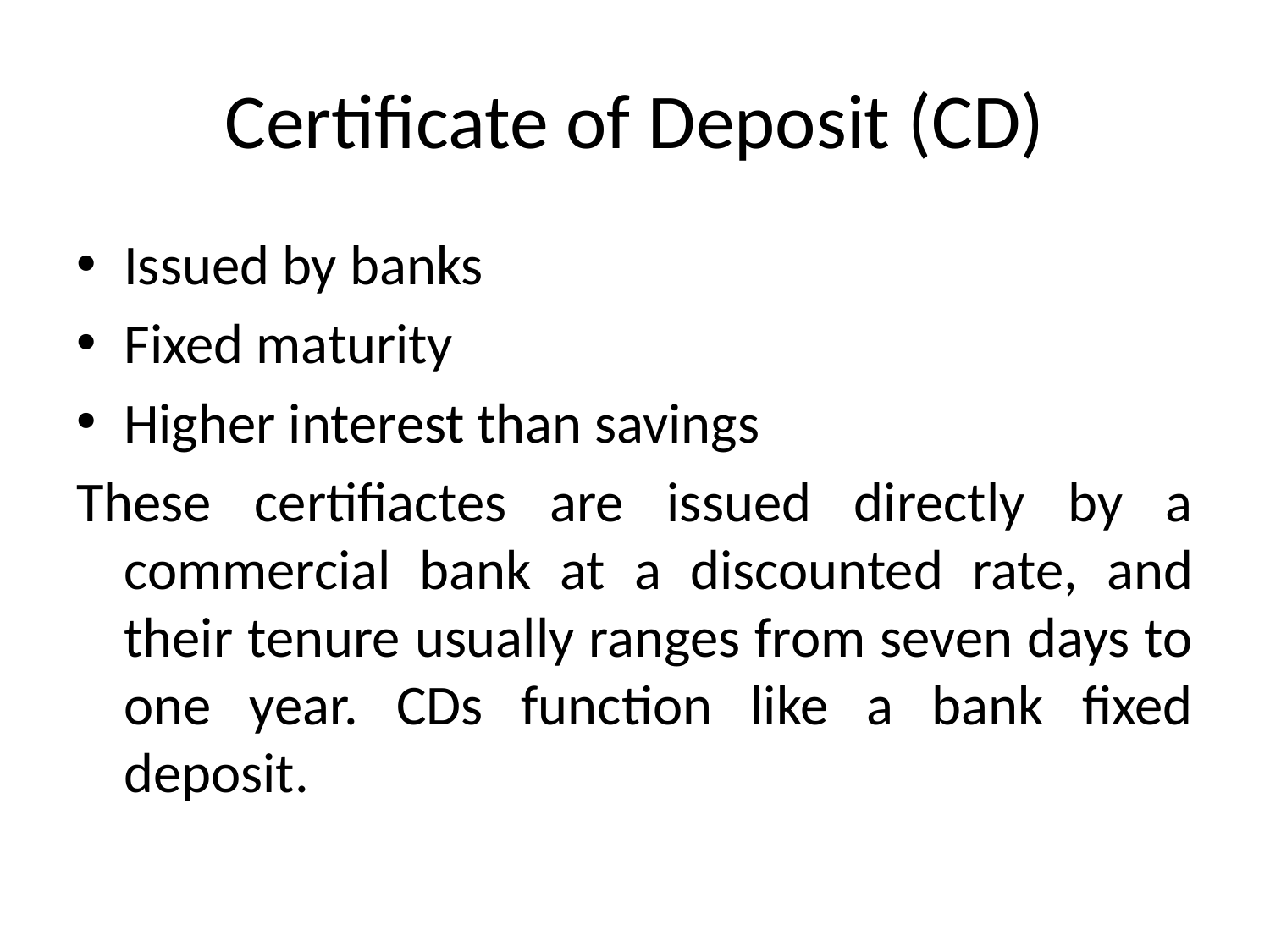

# Certificate of Deposit (CD)
Issued by banks
Fixed maturity
Higher interest than savings
These certifiactes are issued directly by a commercial bank at a discounted rate, and their tenure usually ranges from seven days to one year. CDs function like a bank fixed deposit.